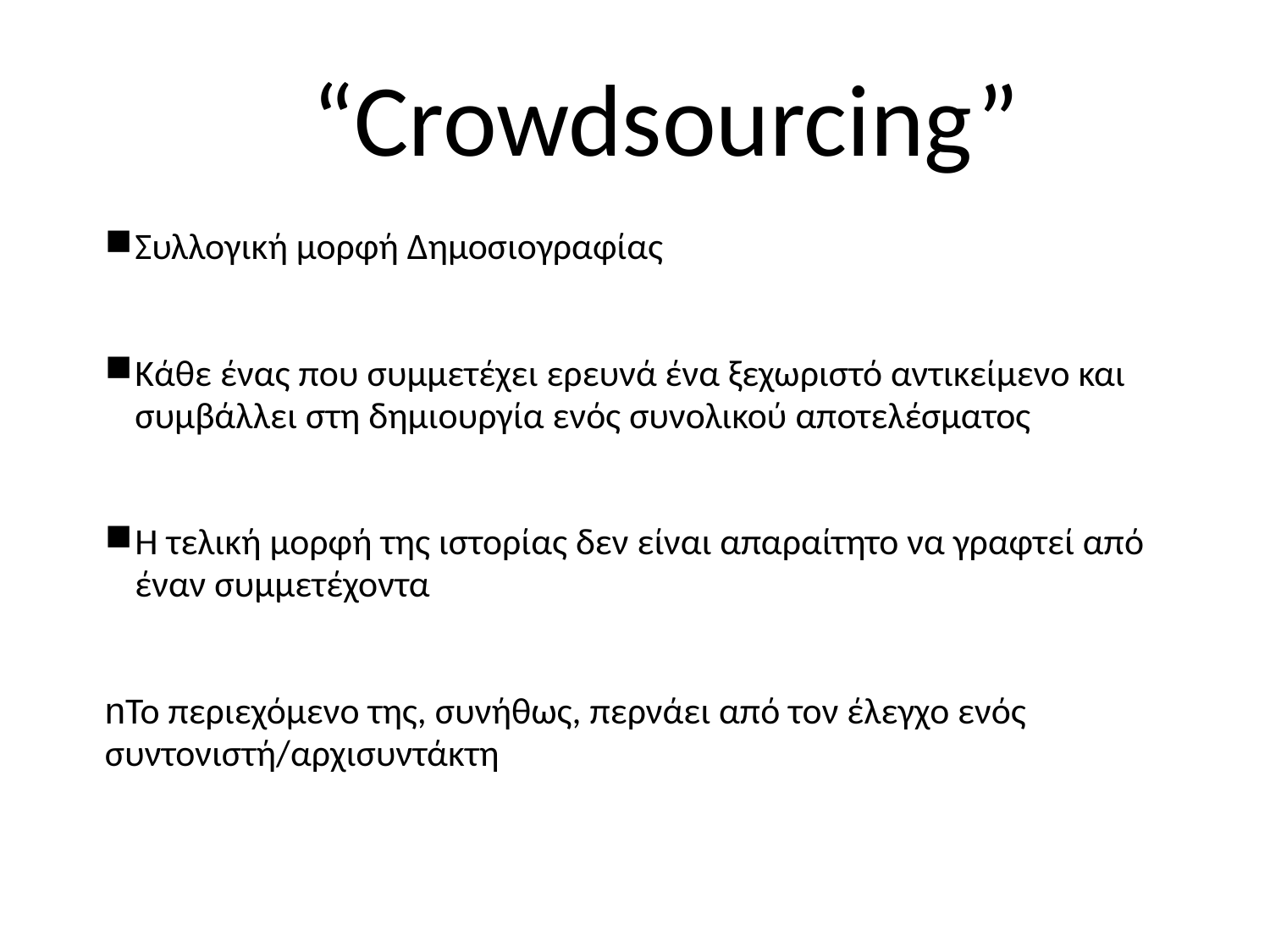

“Crowdsourcing”
Συλλογική μορφή Δημοσιογραφίας

Κάθε ένας που συμμετέχει ερευνά ένα ξεχωριστό αντικείμενο και συμβάλλει στη δημιουργία ενός συνολικού αποτελέσματος

Η τελική μορφή της ιστορίας δεν είναι απαραίτητο να γραφτεί από έναν συμμετέχοντα

nΤο περιεχόμενο της, συνήθως, περνάει από τον έλεγχο ενός συντονιστή/αρχισυντάκτη